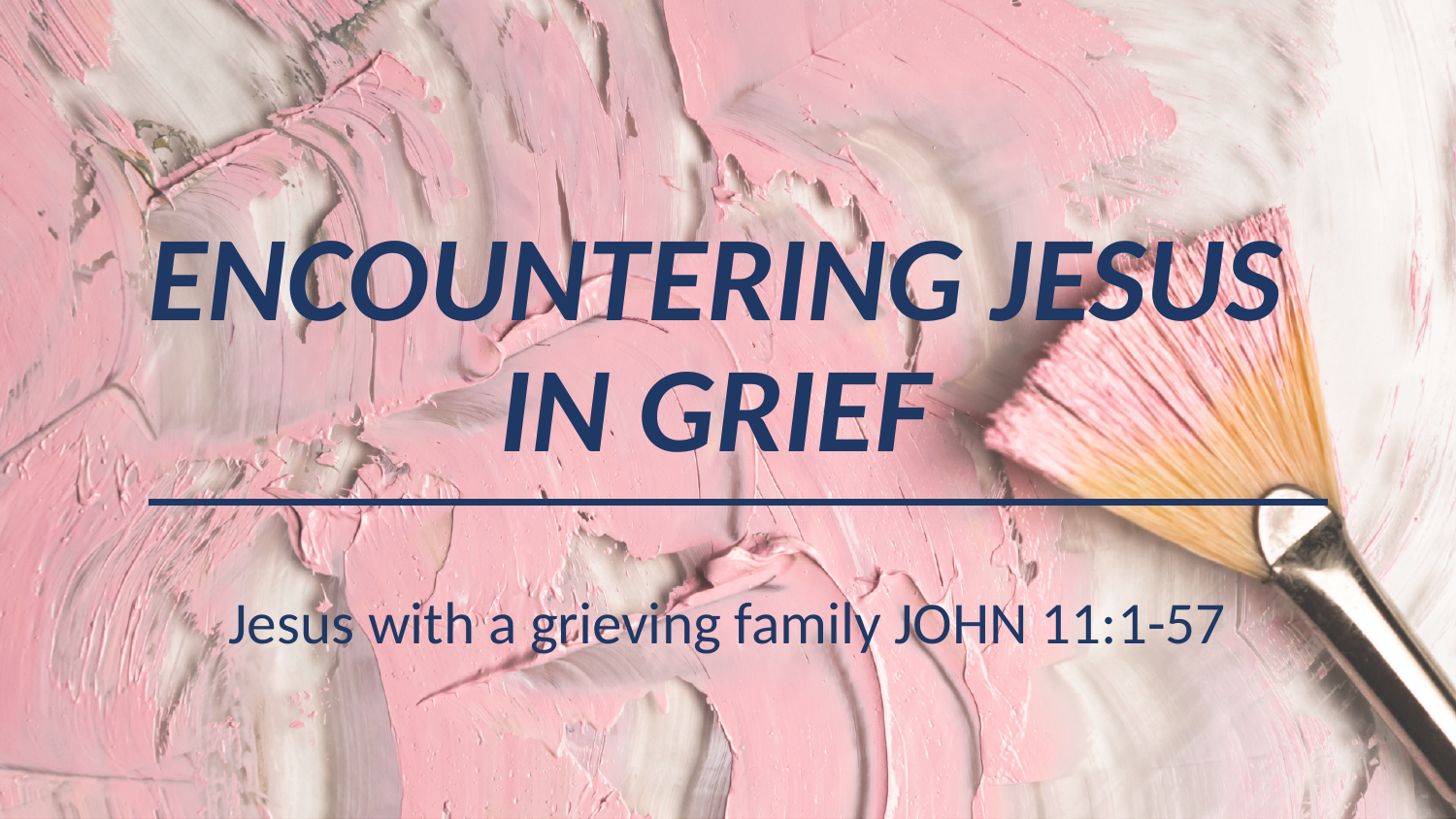

# ENCOUNTERING JESUS IN GRIEF
Jesus with a grieving family JOHN 11:1-57